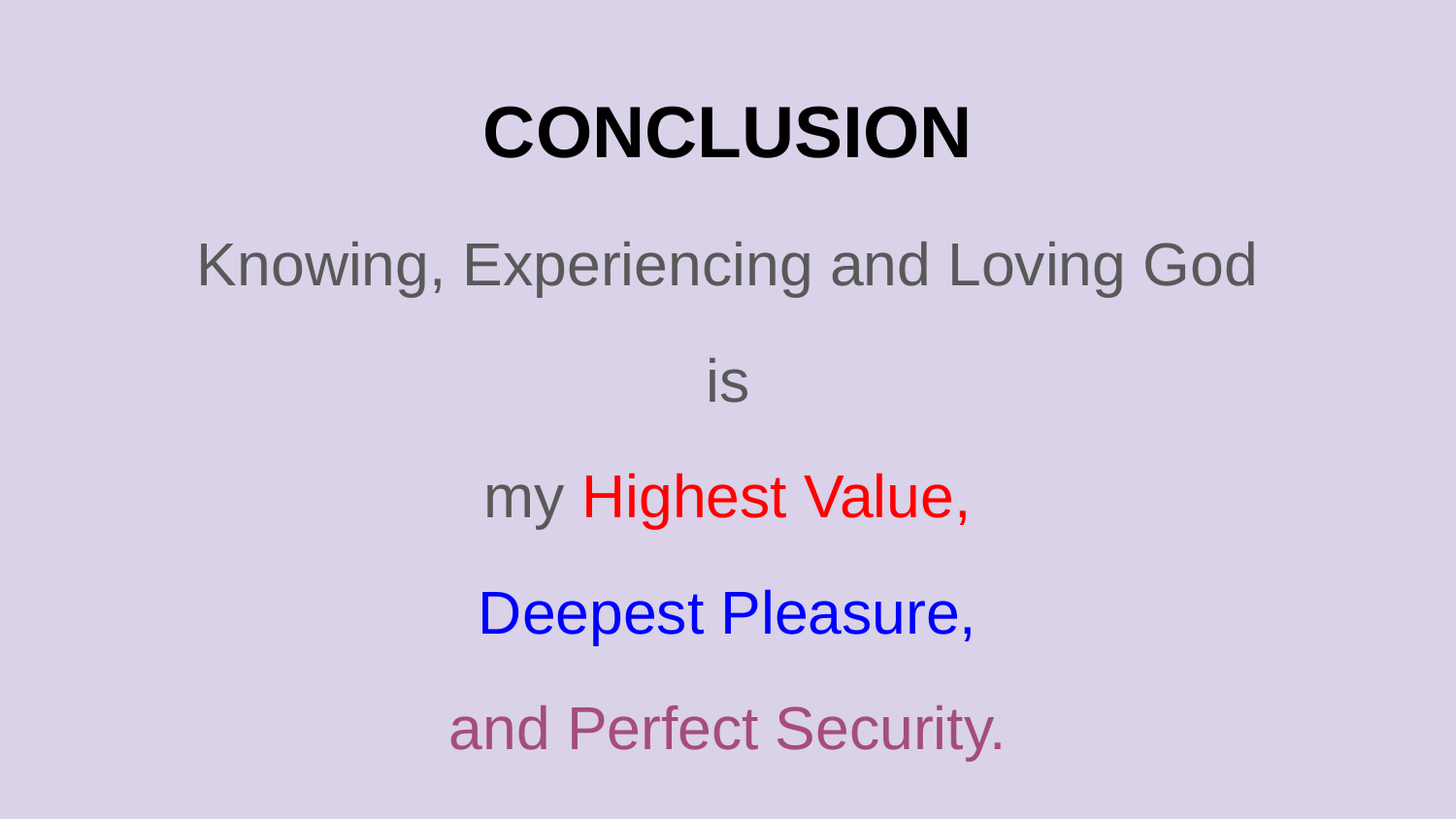

# CONCLUSION
Knowing, Experiencing and Loving God
 is
my Highest Value,
Deepest Pleasure,
and Perfect Security.